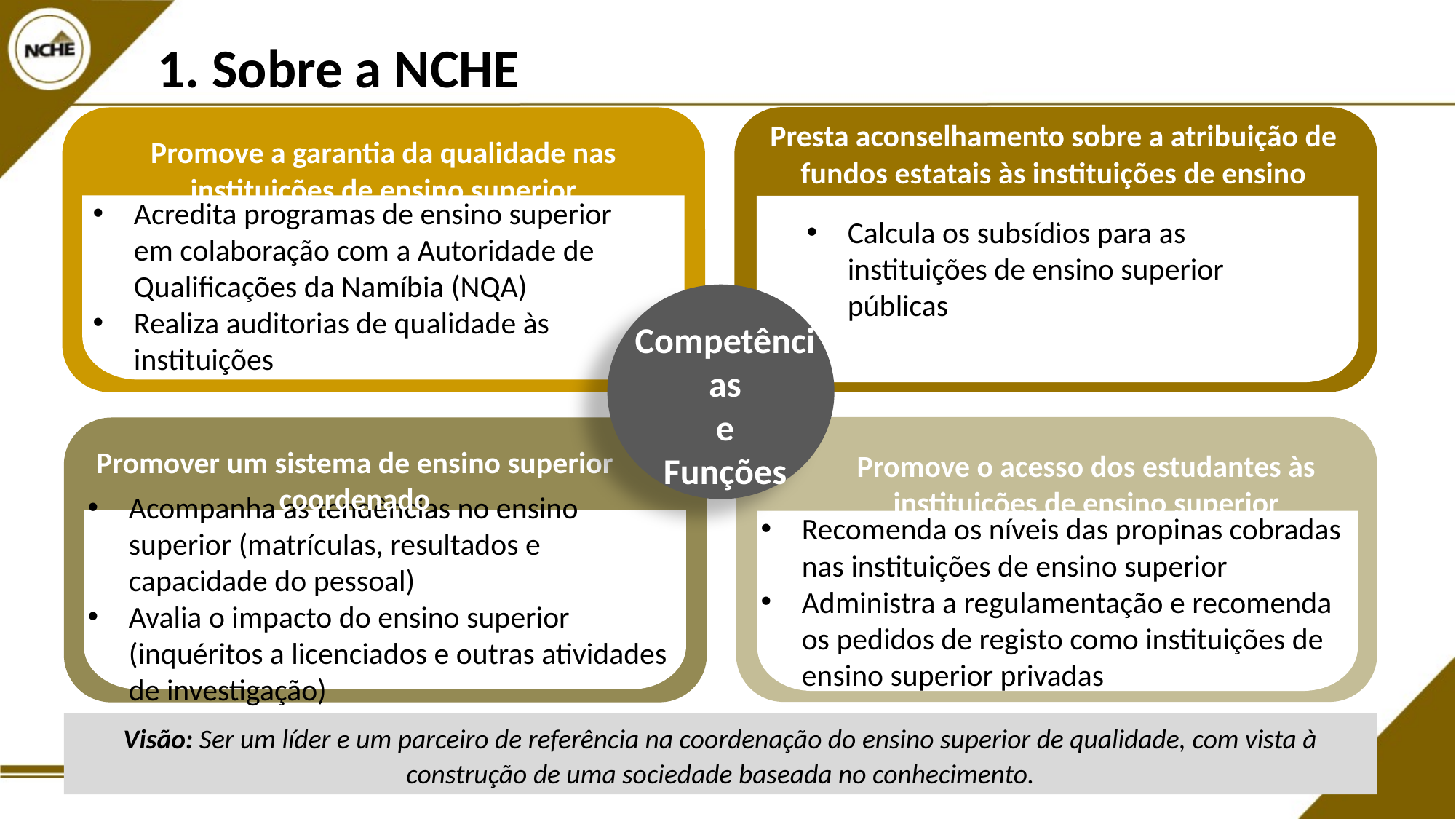

# 1. Sobre a NCHE

Presta aconselhamento sobre a atribuição de fundos estatais às instituições de ensino superior públicas

Calcula os subsídios para as instituições de ensino superior públicas

Promove a garantia da qualidade nas instituições de ensino superior

Acredita programas de ensino superior em colaboração com a Autoridade de Qualificações da Namíbia (NQA)
Realiza auditorias de qualidade às instituições

Competências
e
Funções

Promove o acesso dos estudantes às instituições de ensino superior
Recomenda os níveis das propinas cobradas nas instituições de ensino superior
Administra a regulamentação e recomenda os pedidos de registo como instituições de ensino superior privadas

Promover um sistema de ensino superior coordenado

Acompanha as tendências no ensino superior (matrículas, resultados e capacidade do pessoal)
Avalia o impacto do ensino superior (inquéritos a licenciados e outras atividades de investigação)
Visão: Ser um líder e um parceiro de referência na coordenação do ensino superior de qualidade, com vista à construção de uma sociedade baseada no conhecimento.